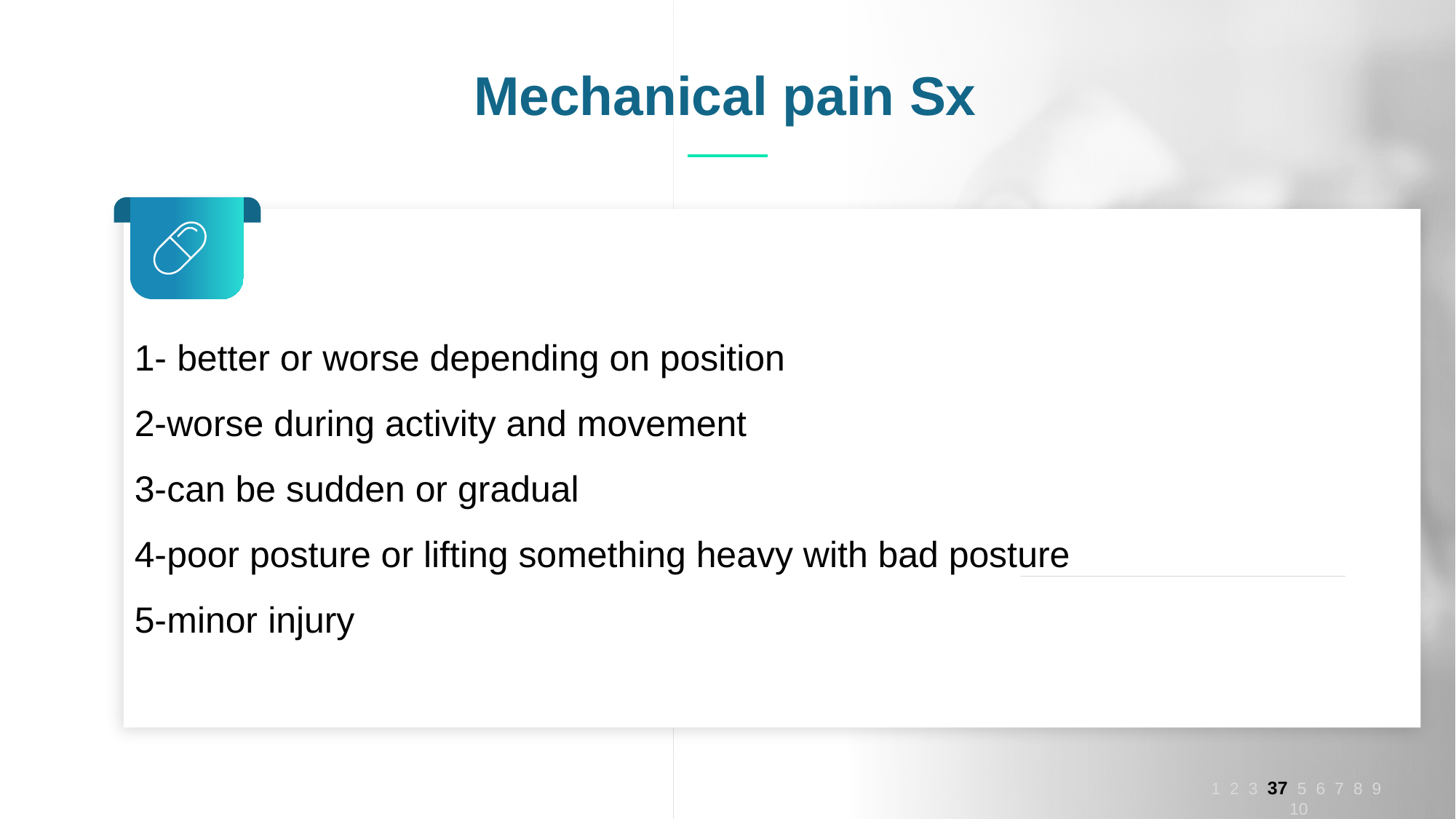

Mechanical pain Sx

\

1- better or worse depending on position
2-worse during activity and movement
3-can be sudden or gradual
4-poor posture or lifting something heavy with bad posture
5-minor injury

1  2  3  37  5  6  7  8  9  10